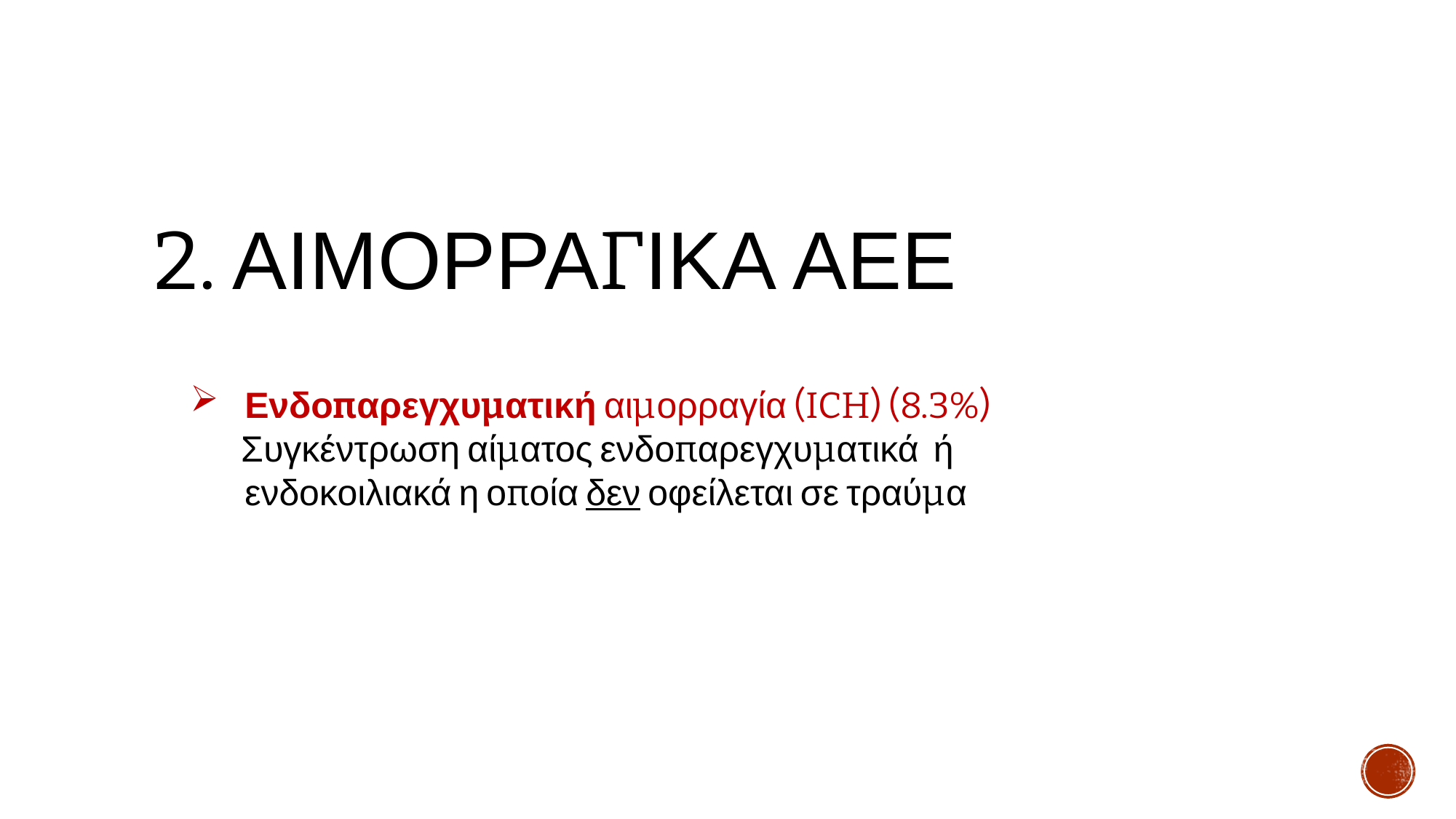

# 2. Αιμορραγικα αεε
Ενδοπαρεγχυματική αιμορραγία (ICH) (8.3%)
       Συγκέντρωση αίματος ενδοπαρεγχυματικά  ή ενδοκοιλιακά η οποία δεν οφείλεται σε τραύμα